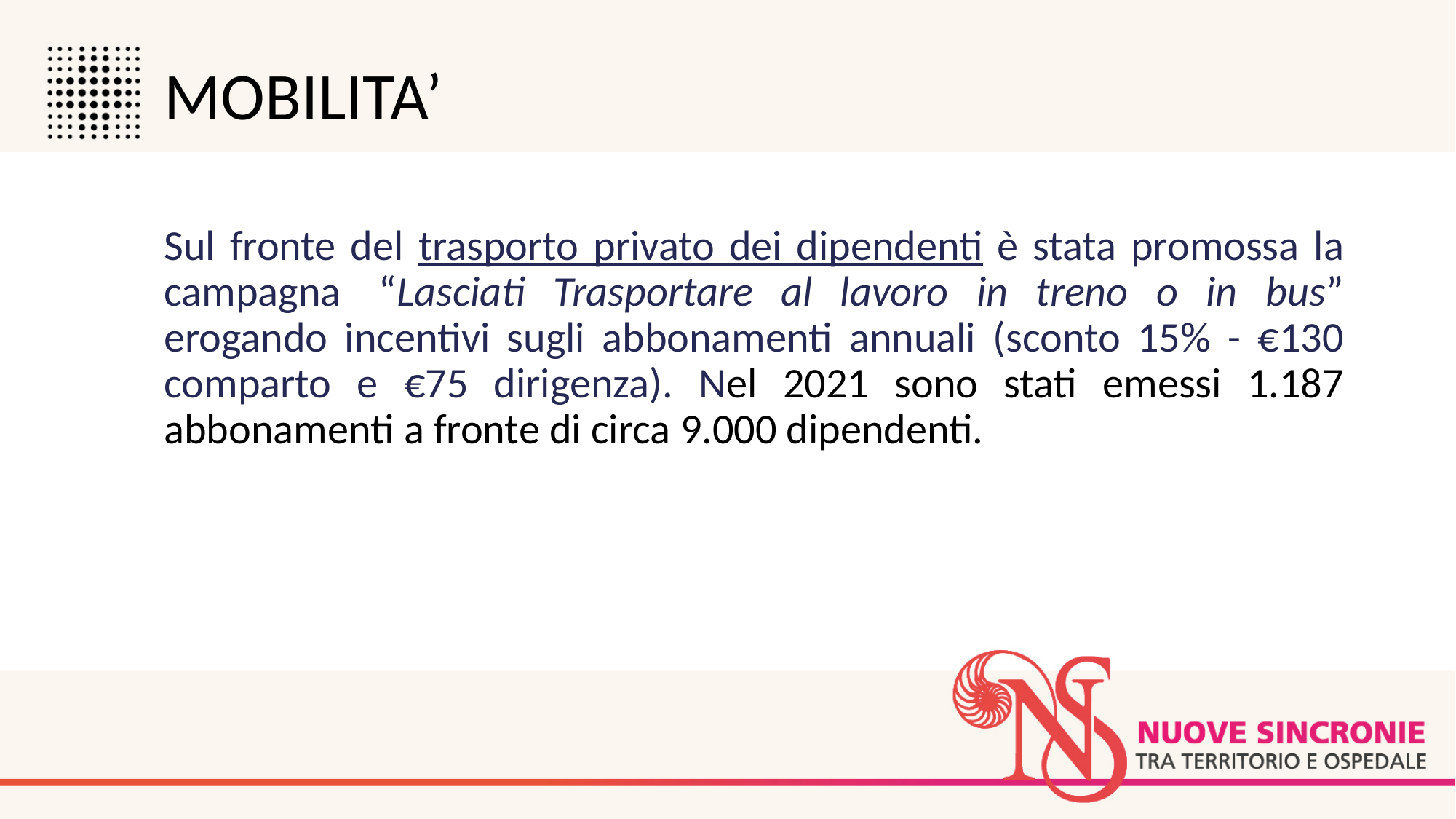

# MOBILITA’
Sul fronte del trasporto privato dei dipendenti è stata promossa la campagna  “Lasciati Trasportare al lavoro in treno o in bus” erogando incentivi sugli abbonamenti annuali (sconto 15% - €130 comparto e €75 dirigenza). Nel 2021 sono stati emessi 1.187 abbonamenti a fronte di circa 9.000 dipendenti.